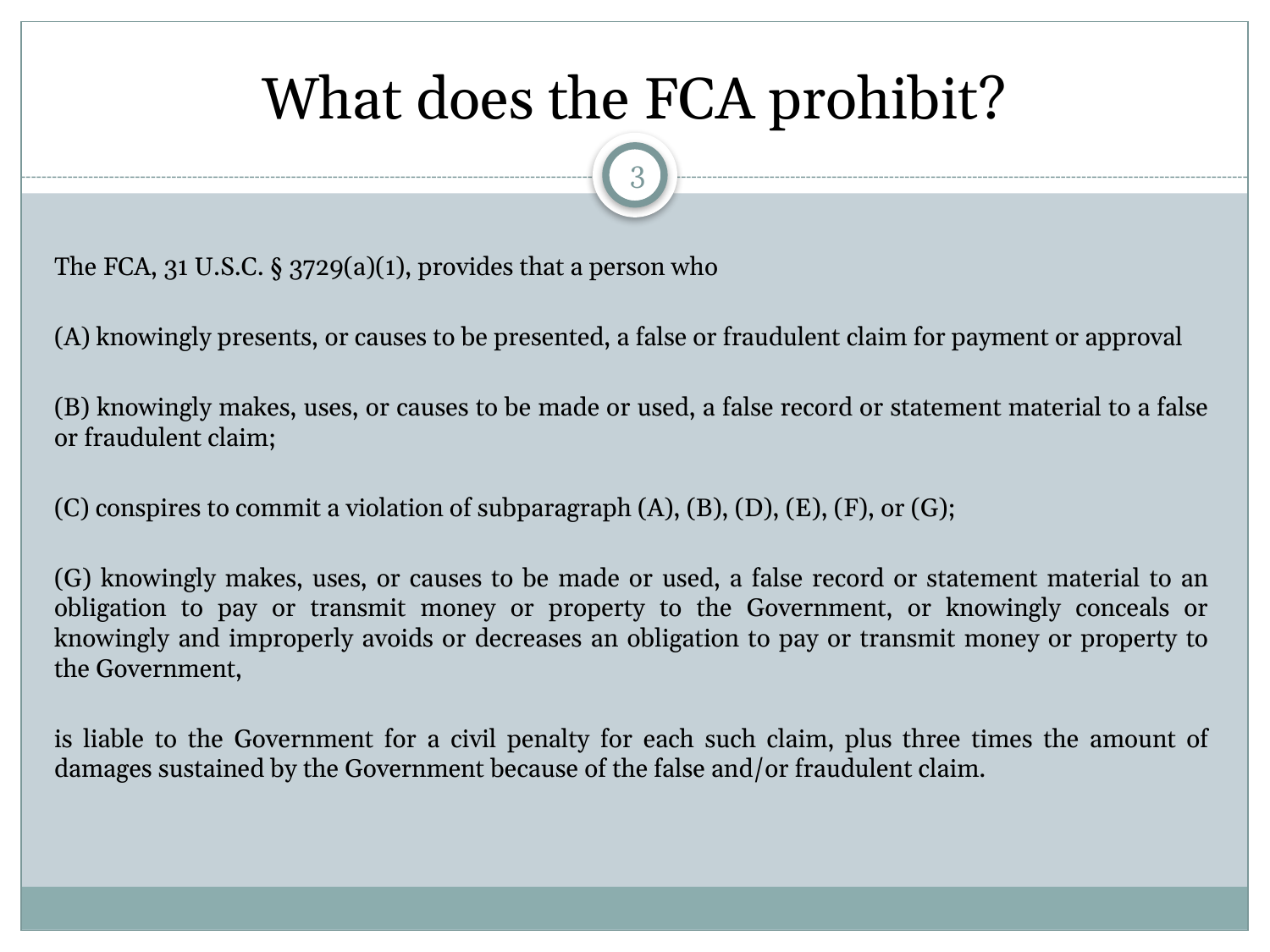

# What does the FCA prohibit?
3

The FCA, 31 U.S.C. § 3729(a)(1), provides that a person who

(A) knowingly presents, or causes to be presented, a false or fraudulent claim for payment or approval

(B) knowingly makes, uses, or causes to be made or used, a false record or statement material to a false or fraudulent claim;

(C) conspires to commit a violation of subparagraph (A), (B), (D), (E), (F), or (G);

(G) knowingly makes, uses, or causes to be made or used, a false record or statement material to an obligation to pay or transmit money or property to the Government, or knowingly conceals or knowingly and improperly avoids or decreases an obligation to pay or transmit money or property to the Government,

is liable to the Government for a civil penalty for each such claim, plus three times the amount of damages sustained by the Government because of the false and/or fraudulent claim.